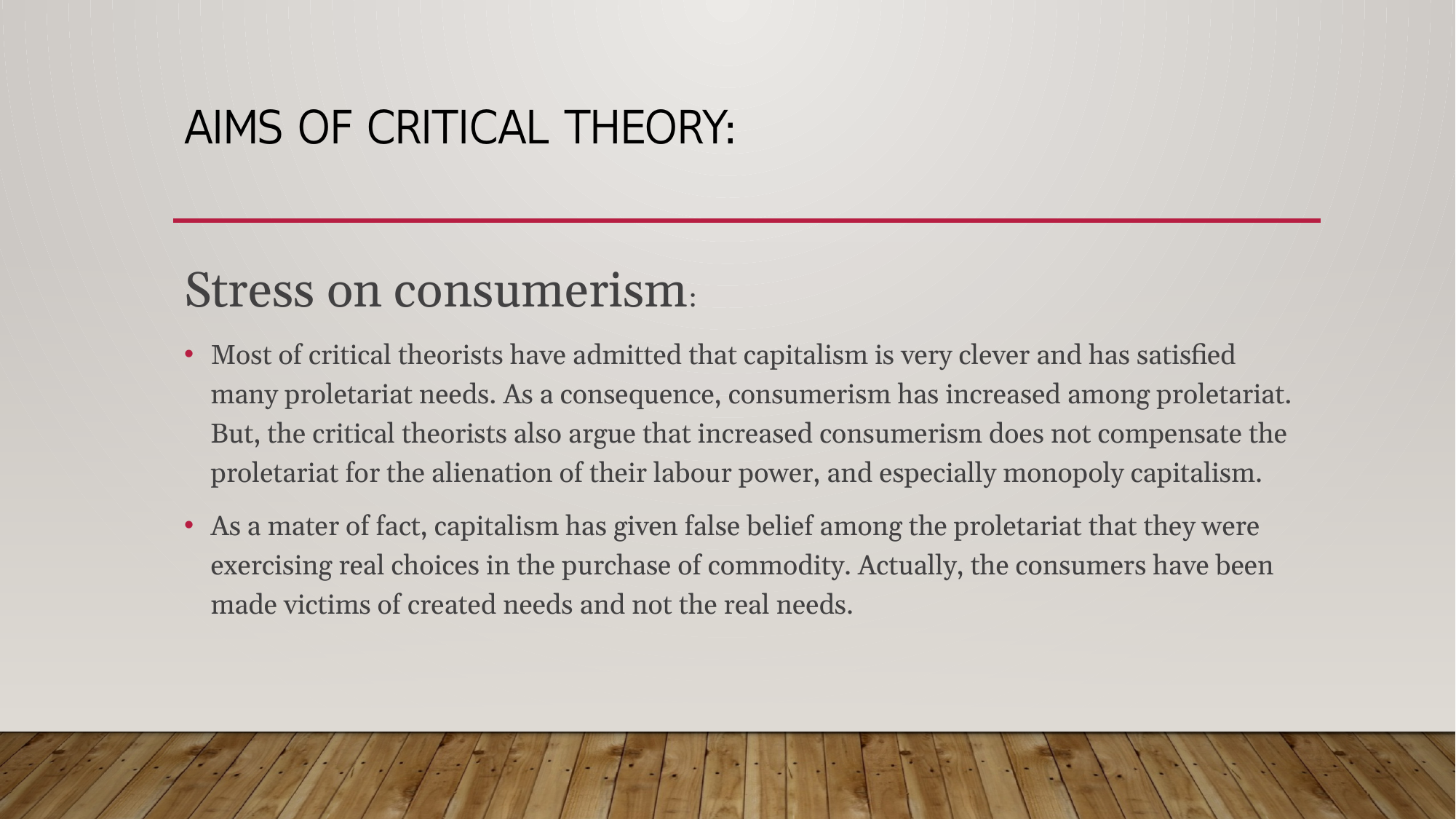

# Aims of critical theory:
Stress on consumerism:
Most of critical theorists have admitted that capitalism is very clever and has satisfied many proletariat needs. As a consequence, consumerism has increased among proletariat. But, the critical theorists also argue that increased consumerism does not compensate the proletariat for the alienation of their labour power, and especially monopoly capitalism.
As a mater of fact, capitalism has given false belief among the proletariat that they were exercising real choices in the purchase of commodity. Actually, the consumers have been made victims of created needs and not the real needs.